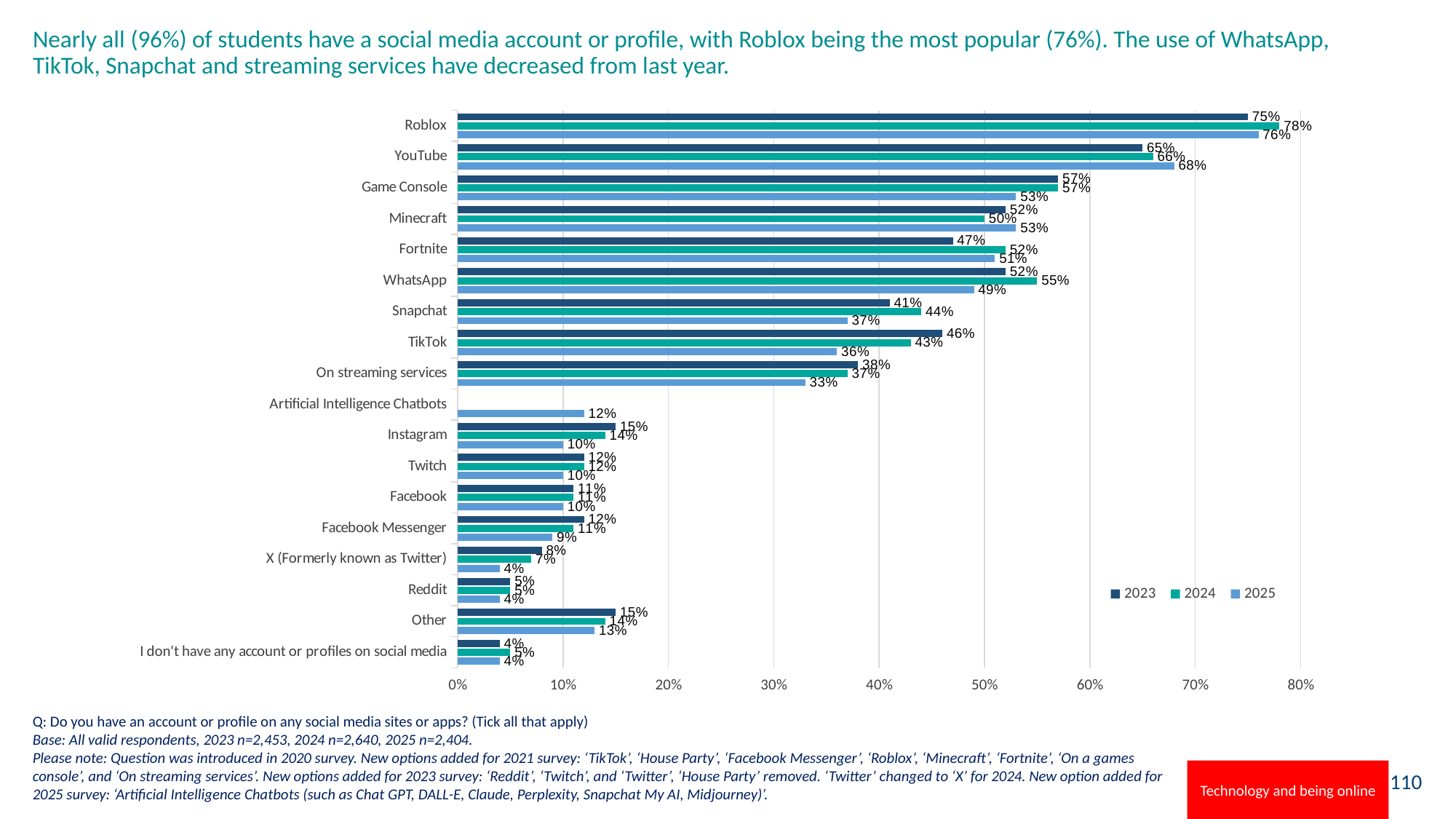

# Nearly all (96%) of students have a social media account or profile, with Roblox being the most popular (76%). The use of WhatsApp, TikTok, Snapchat and streaming services have decreased from last year.

### Chart

| Category | 2025 | 2024 | 2023 |
|---|---|---|---|
| I don't have any account or profiles on social media | 0.04 | 0.05 | 0.04 |
| Other | 0.13 | 0.14 | 0.15 |
| Reddit | 0.04 | 0.05 | 0.05 |
| X (Formerly known as Twitter) | 0.04 | 0.07 | 0.08 |
| Facebook Messenger | 0.09 | 0.11 | 0.12 |
| Facebook | 0.1 | 0.11 | 0.11 |
| Twitch | 0.1 | 0.12 | 0.12 |
| Instagram | 0.1 | 0.14 | 0.15 |
| Artificial Intelligence Chatbots | 0.12 | None | None |
| On streaming services | 0.33 | 0.37 | 0.38 |
| TikTok | 0.36 | 0.43 | 0.46 |
| Snapchat | 0.37 | 0.44 | 0.41 |
| WhatsApp | 0.49 | 0.55 | 0.52 |
| Fortnite | 0.51 | 0.52 | 0.47 |
| Minecraft | 0.53 | 0.5 | 0.52 |
| Game Console | 0.53 | 0.57 | 0.57 |
| YouTube | 0.68 | 0.66 | 0.65 |
| Roblox | 0.76 | 0.78 | 0.75 |
Q: Do you have an account or profile on any social media sites or apps? (Tick all that apply)
Base: All valid respondents, 2023 n=2,453, 2024 n=2,640, 2025 n=2,404.
Please note: Question was introduced in 2020 survey. New options added for 2021 survey: ‘TikTok’, ‘House Party’, ‘Facebook Messenger’, ‘Roblox’, ‘Minecraft’, ‘Fortnite’, ‘On a games console’, and ‘On streaming services’. New options added for 2023 survey: ‘Reddit’, ‘Twitch’, and ‘Twitter’, ‘House Party’ removed. ‘Twitter’ changed to ‘X’ for 2024. New option added for 2025 survey: ‘Artificial Intelligence Chatbots (such as Chat GPT, DALL-E, Claude, Perplexity, Snapchat My AI, Midjourney)’.
Technology and being online